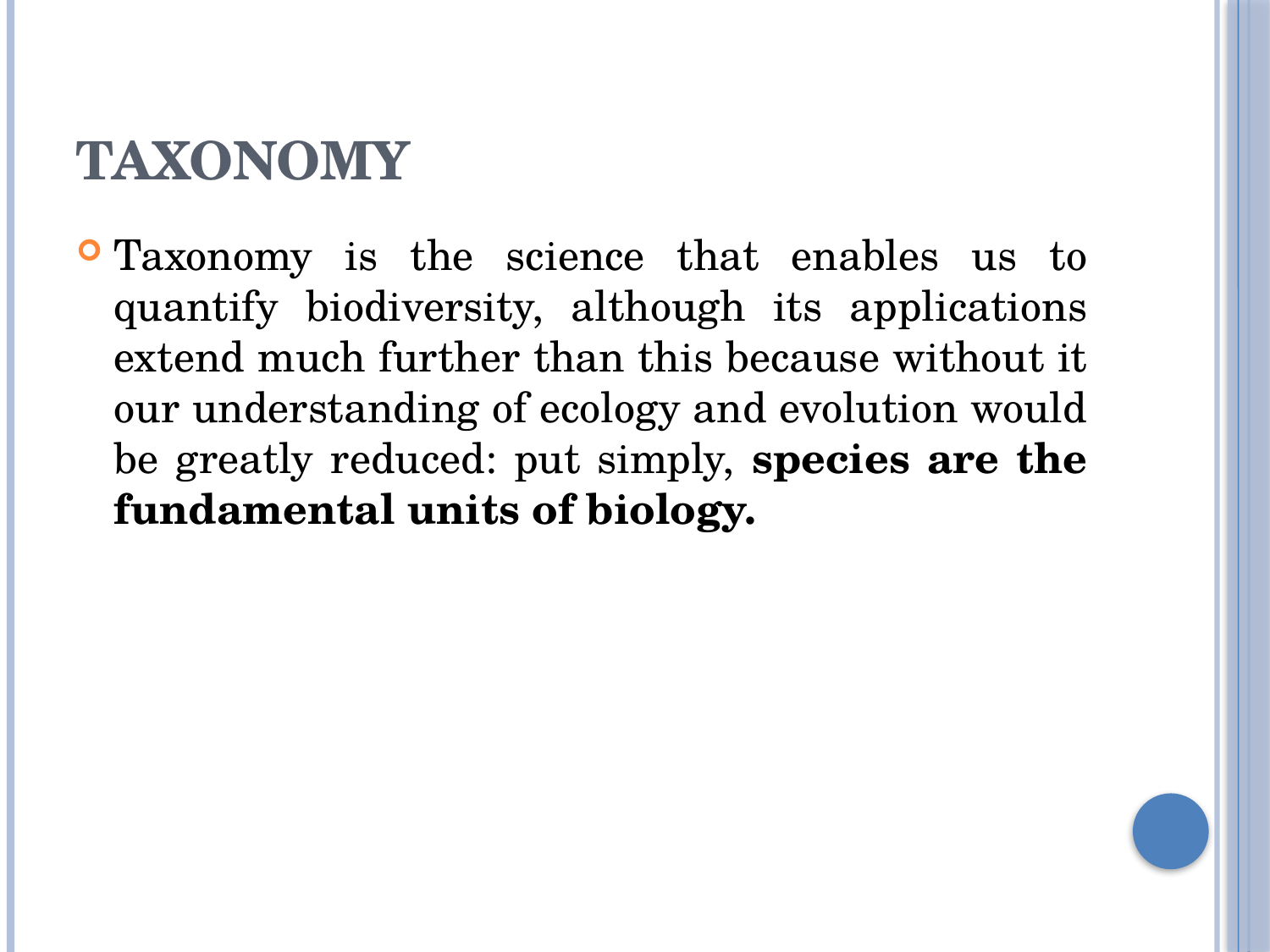

Taxonomy
Taxonomy is the science that enables us to quantify biodiversity, although its applications extend much further than this because without it our understanding of ecology and evolution would be greatly reduced: put simply, species are the fundamental units of biology.